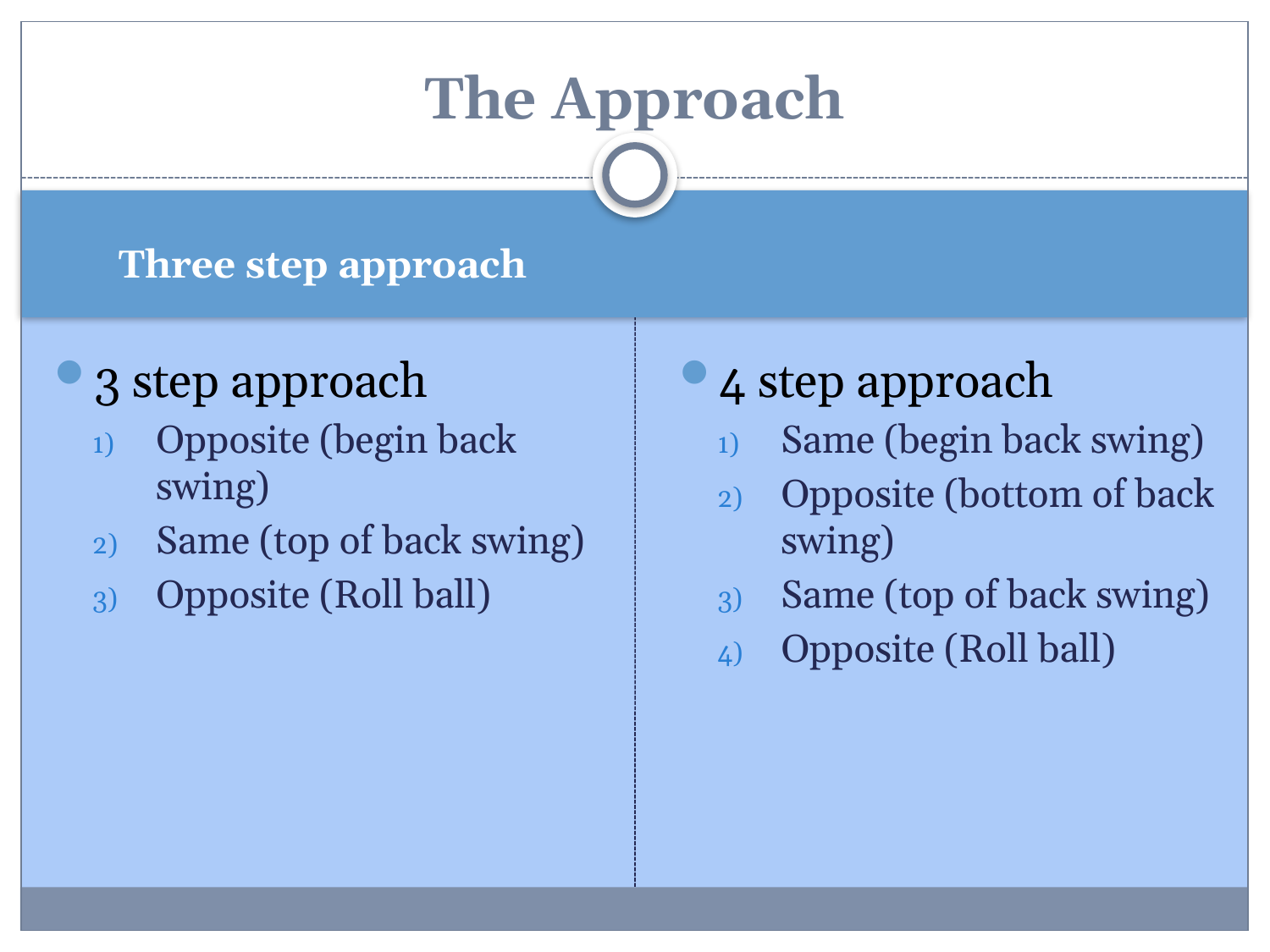

# The Approach
Three step approach

3 step approach
Opposite (begin back swing)
Same (top of back swing)
Opposite (Roll ball)

4 step approach
Same (begin back swing)
Opposite (bottom of back swing)
Same (top of back swing)
Opposite (Roll ball)